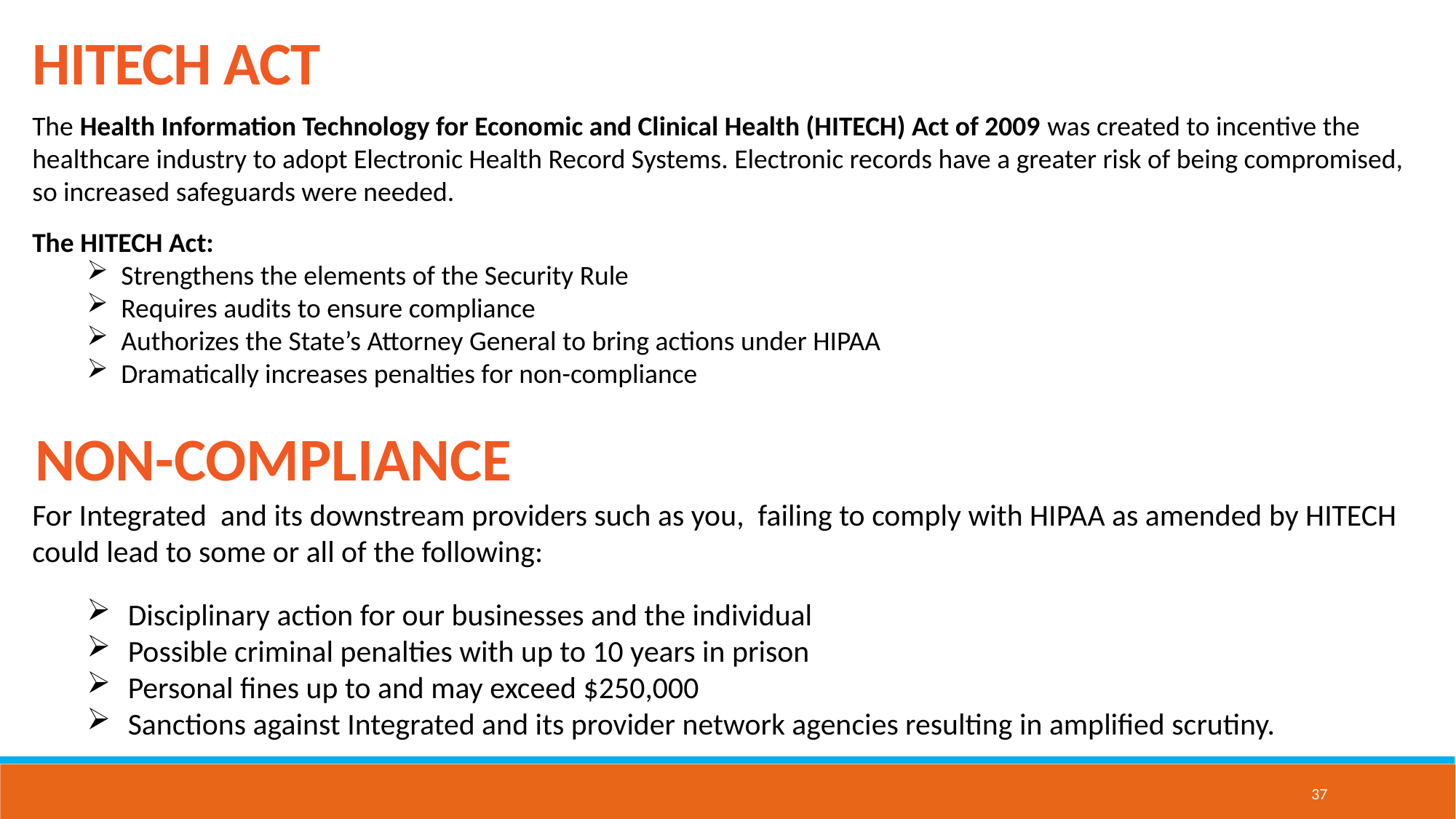

HITECH ACT
The Health Information Technology for Economic and Clinical Health (HITECH) Act of 2009 was created to incentive the healthcare industry to adopt Electronic Health Record Systems. Electronic records have a greater risk of being compromised, so increased safeguards were needed.

The HITECH Act:
Strengthens the elements of the Security Rule
Requires audits to ensure compliance
Authorizes the State’s Attorney General to bring actions under HIPAA
Dramatically increases penalties for non-compliance
NON-COMPLIANCE
For Integrated  and its downstream providers such as you,  failing to comply with HIPAA as amended by HITECH could lead to some or all of the following:

Disciplinary action for our businesses and the individual
Possible criminal penalties with up to 10 years in prison
Personal fines up to and may exceed $250,000
Sanctions against Integrated and its provider network agencies resulting in amplified scrutiny.
37